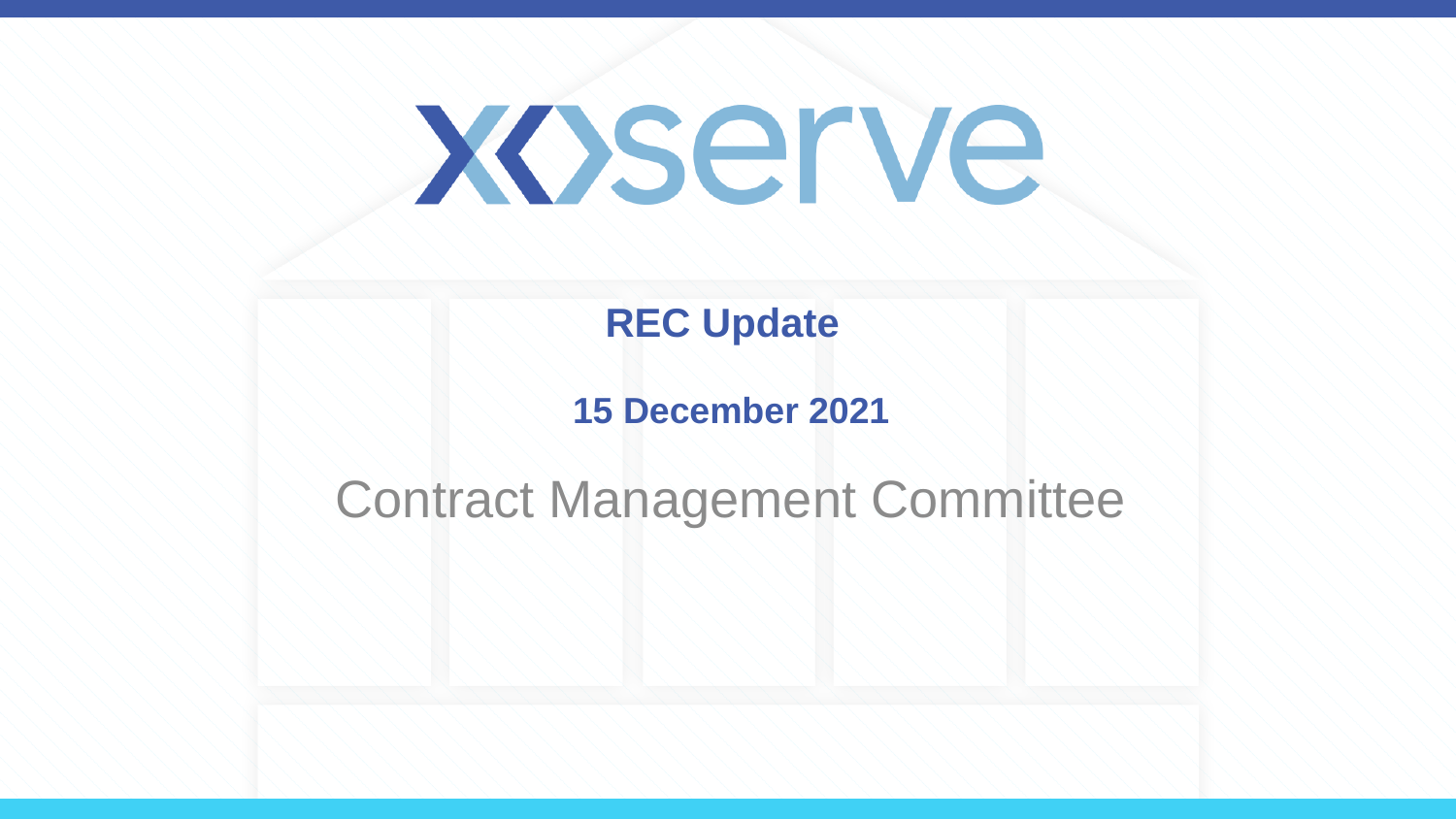

# REC Update
15 December 2021
Contract Management Committee